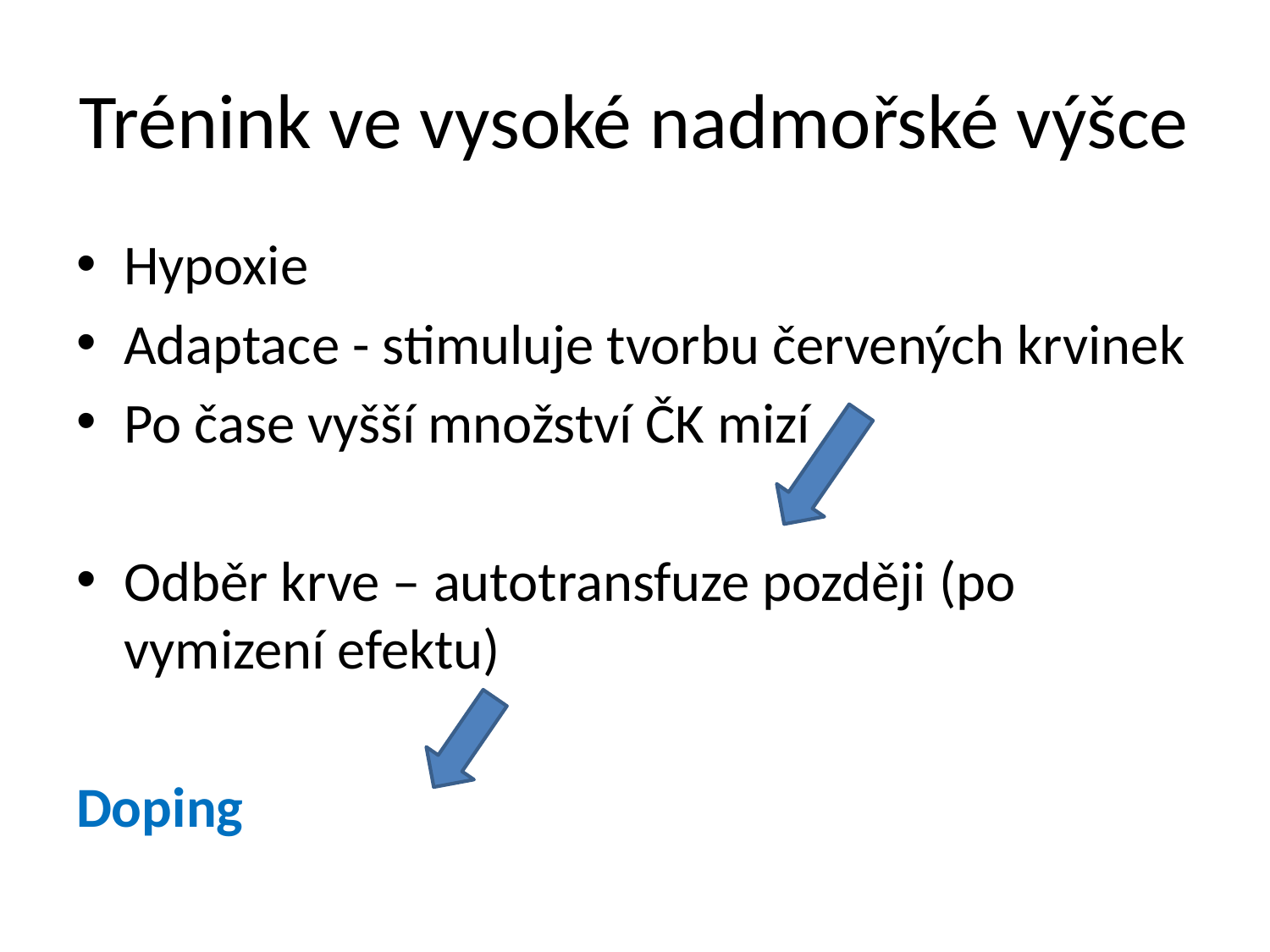

# Trénink ve vysoké nadmořské výšce
Hypoxie
Adaptace - stimuluje tvorbu červených krvinek
Po čase vyšší množství ČK mizí

Odběr krve – autotransfuze později (po vymizení efektu)

Doping